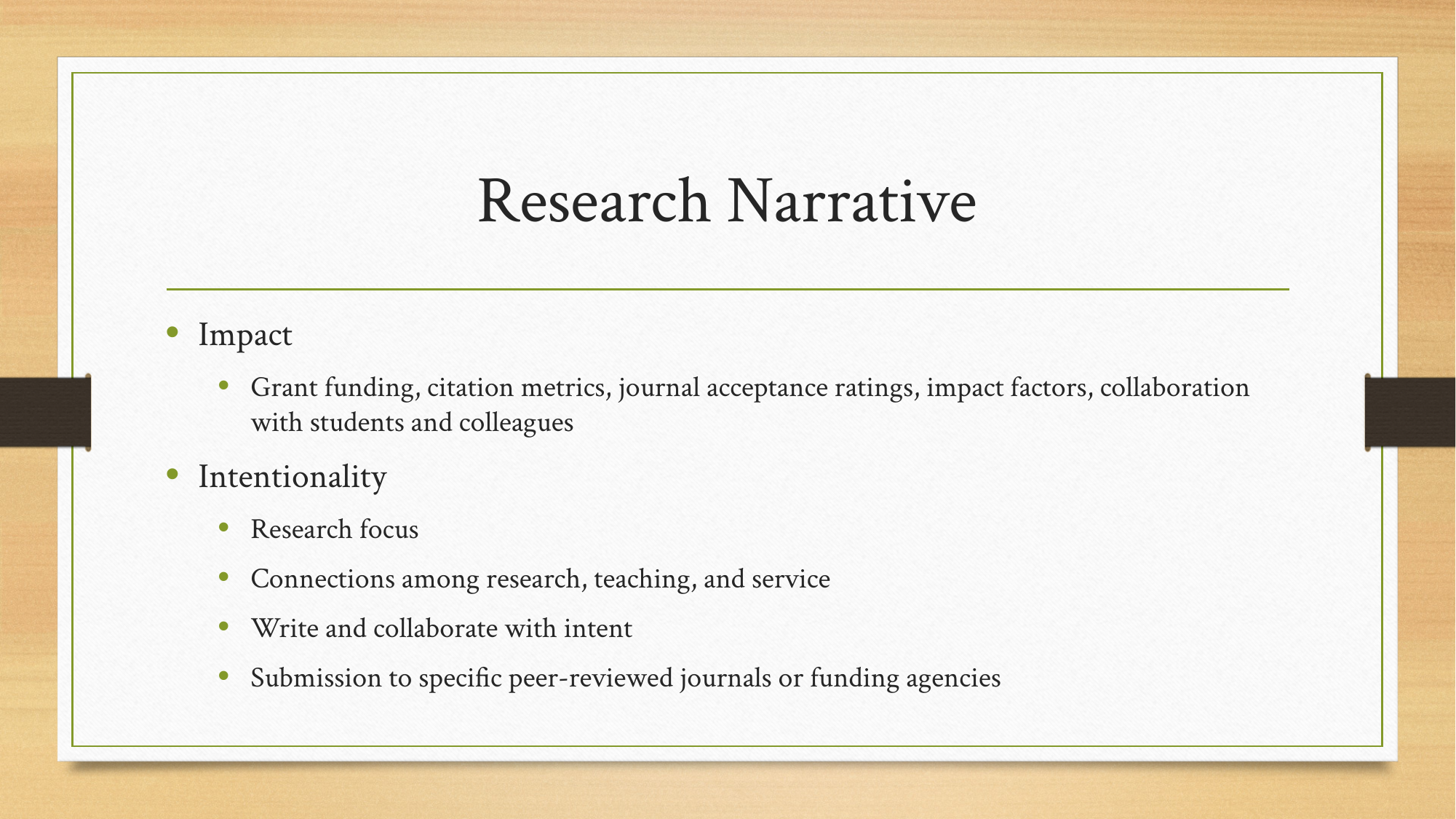

# Research Narrative
Impact
Grant funding, citation metrics, journal acceptance ratings, impact factors, collaboration with students and colleagues
Intentionality
Research focus
Connections among research, teaching, and service
Write and collaborate with intent
Submission to specific peer-reviewed journals or funding agencies